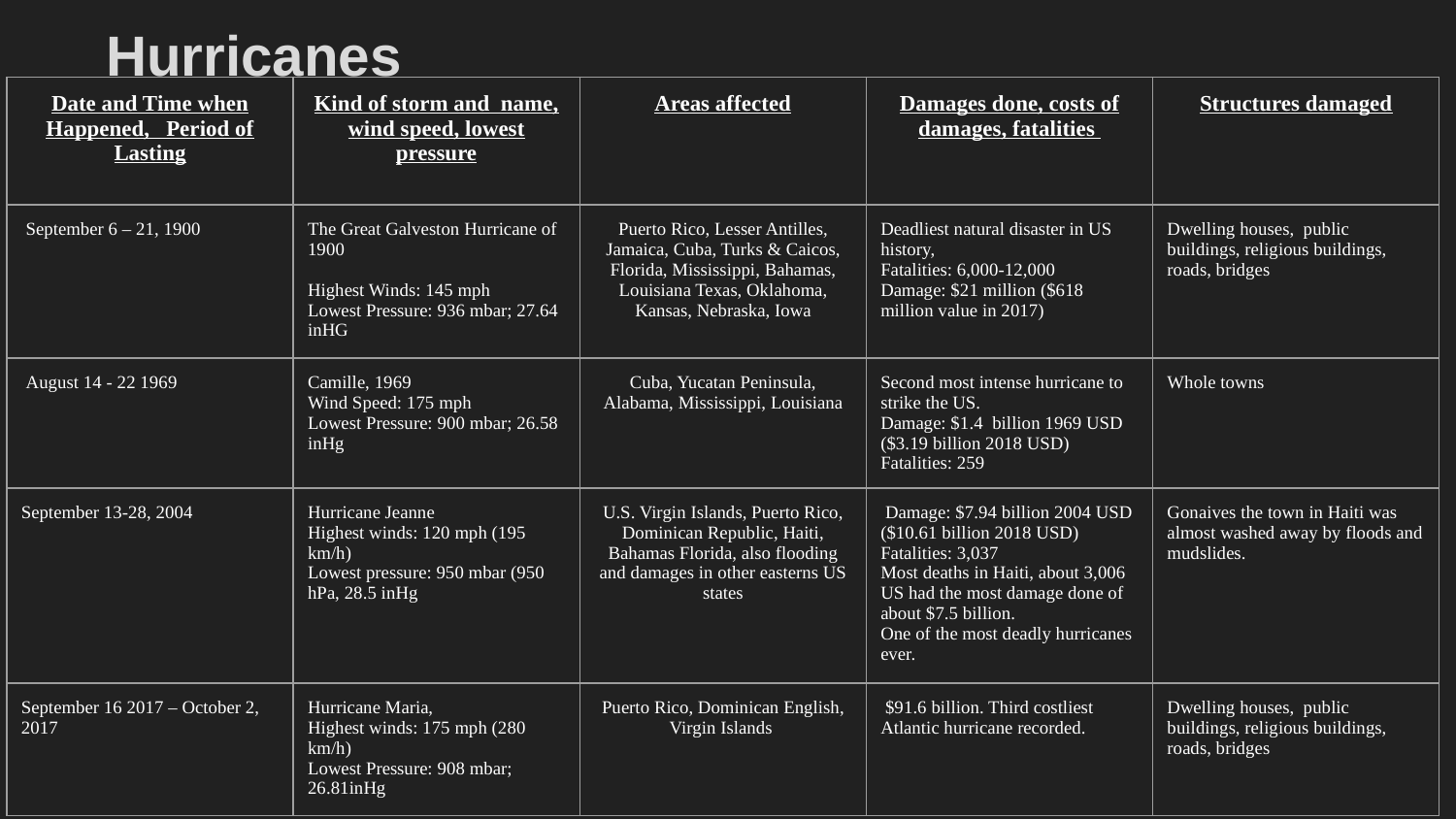

# Hurricanes
| Date and Time when Happened, Period of Lasting | Kind of storm and name, wind speed, lowest pressure | Areas affected | Damages done, costs of damages, fatalities | Structures damaged |
| --- | --- | --- | --- | --- |
| September 6 – 21, 1900 | The Great Galveston Hurricane of 1900 Highest Winds: 145 mph Lowest Pressure: 936 mbar; 27.64 inHG | Puerto Rico, Lesser Antilles, Jamaica, Cuba, Turks & Caicos, Florida, Mississippi, Bahamas, Louisiana Texas, Oklahoma, Kansas, Nebraska, Iowa | Deadliest natural disaster in US history, Fatalities: 6,000-12,000 Damage: $21 million ($618 million value in 2017) | Dwelling houses, public buildings, religious buildings, roads, bridges |
| August 14 - 22 1969 | Camille, 1969 Wind Speed: 175 mph Lowest Pressure: 900 mbar; 26.58 inHg | Cuba, Yucatan Peninsula, Alabama, Mississippi, Louisiana | Second most intense hurricane to strike the US. Damage: $1.4 billion 1969 USD ($3.19 billion 2018 USD) Fatalities: 259 | Whole towns |
| September 13-28, 2004 | Hurricane Jeanne Highest winds: 120 mph (195 km/h) Lowest pressure: 950 mbar (950 hPa, 28.5 inHg | U.S. Virgin Islands, Puerto Rico, Dominican Republic, Haiti, Bahamas Florida, also flooding and damages in other easterns US states | Damage: $7.94 billion 2004 USD ($10.61 billion 2018 USD) Fatalities: 3,037 Most deaths in Haiti, about 3,006 US had the most damage done of about $7.5 billion. One of the most deadly hurricanes ever. | Gonaives the town in Haiti was almost washed away by floods and mudslides. |
| September 16 2017 – October 2, 2017 | Hurricane Maria, Highest winds: 175 mph (280 km/h) Lowest Pressure: 908 mbar; 26.81inHg | Puerto Rico, Dominican English, Virgin Islands | $91.6 billion. Third costliest Atlantic hurricane recorded. | Dwelling houses, public buildings, religious buildings, roads, bridges |